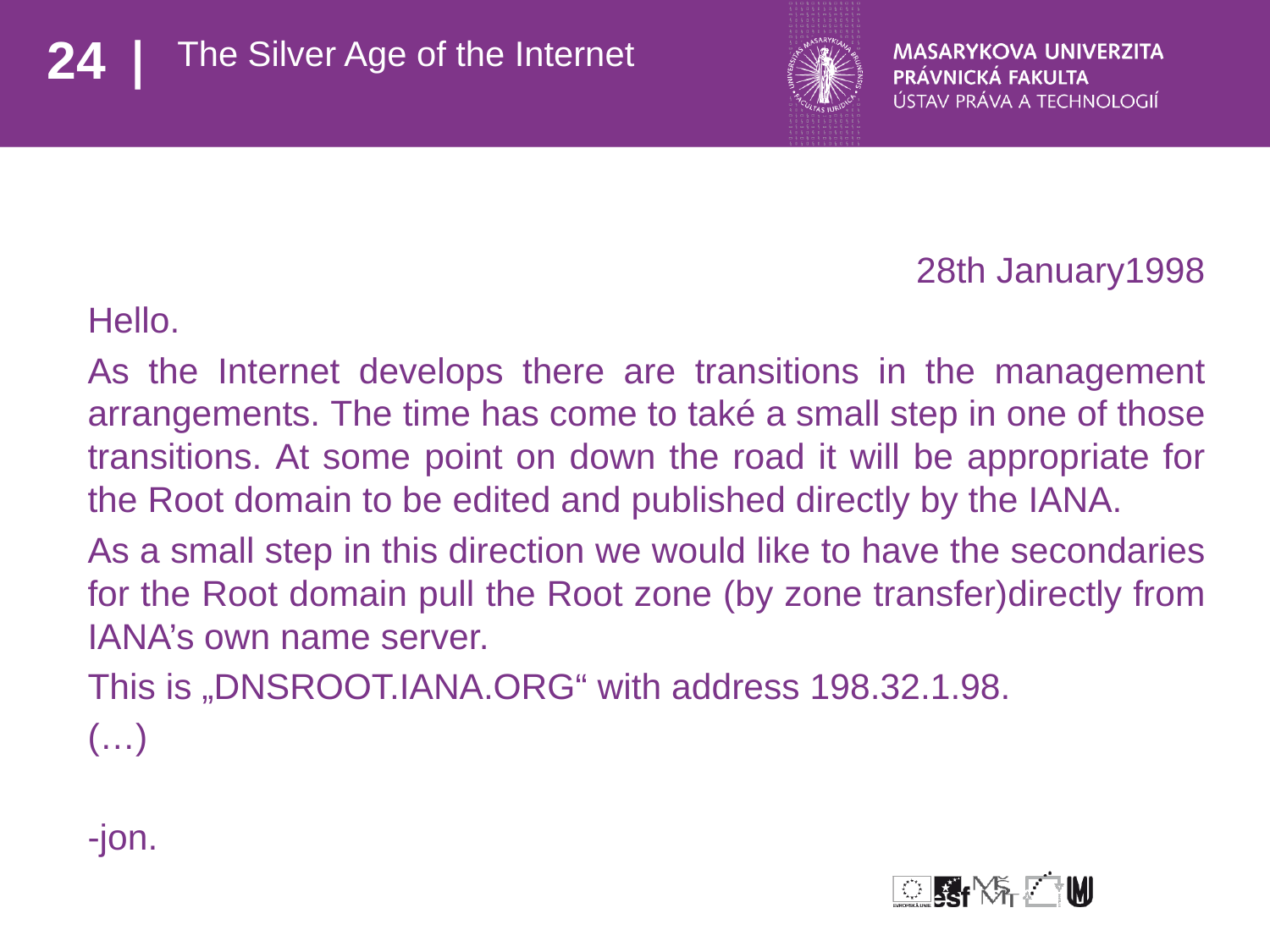

# The Silver Age of the Internet
28th January1998
Hello.
As the Internet develops there are transitions in the management arrangements. The time has come to také a small step in one of those transitions. At some point on down the road it will be appropriate for the Root domain to be edited and published directly by the IANA.
As a small step in this direction we would like to have the secondaries for the Root domain pull the Root zone (by zone transfer)directly from IANA’s own name server.
This is „DNSROOT.IANA.ORG“ with address 198.32.1.98.
(…)

-jon.